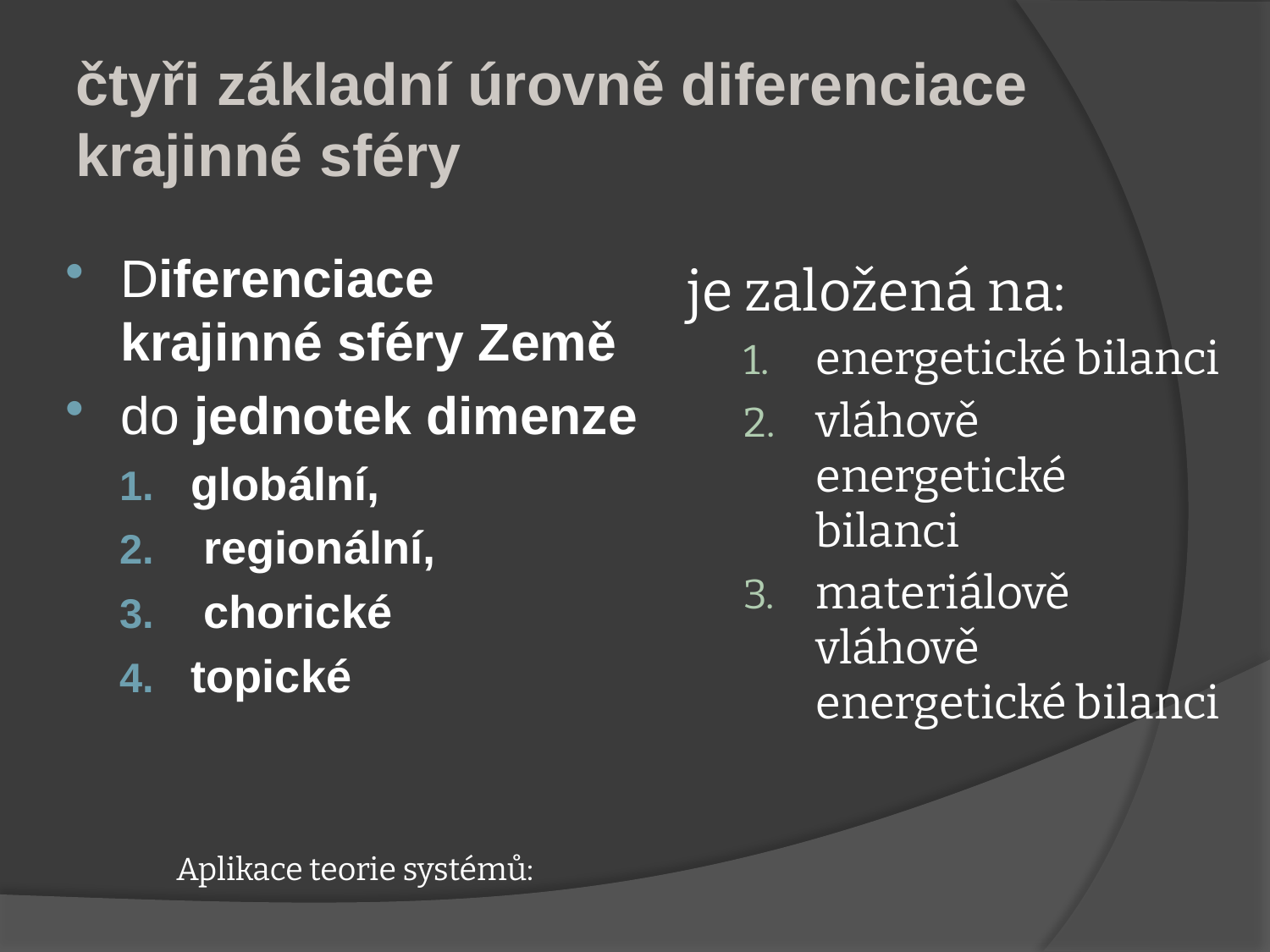

# čtyři základní úrovně diferenciace krajinné sféry
Diferenciace krajinné sféry Země
do jednotek dimenze
globální,
 regionální,
 chorické
topické

je založená na:
energetické bilanci
vláhově energetické  bilanci
materiálově vláhově energetické bilanci
Aplikace teorie systémů: